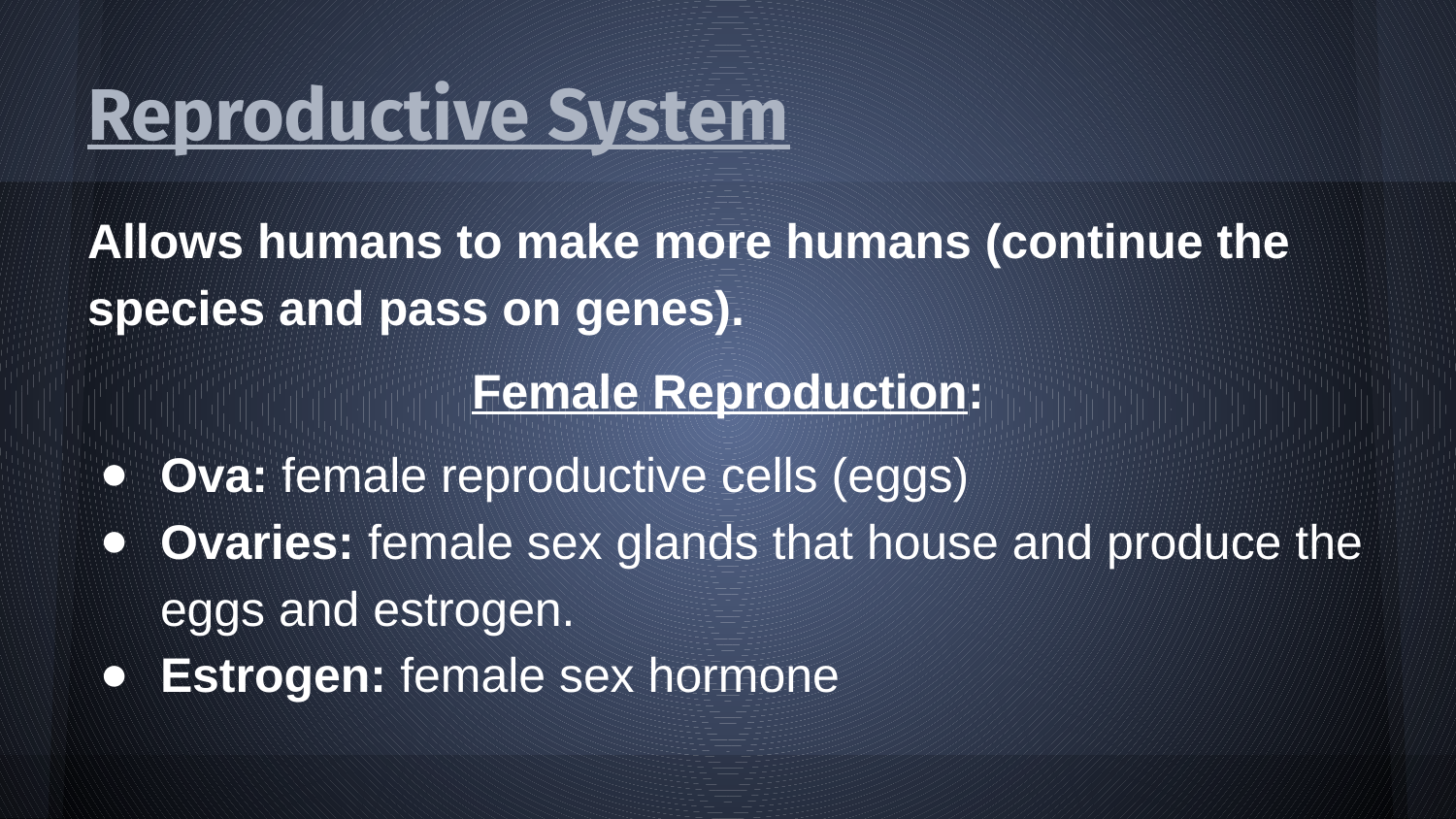

# Reproductive System
Allows humans to make more humans (continue the species and pass on genes).
Female Reproduction:
Ova: female reproductive cells (eggs)
Ovaries: female sex glands that house and produce the eggs and estrogen.
Estrogen: female sex hormone